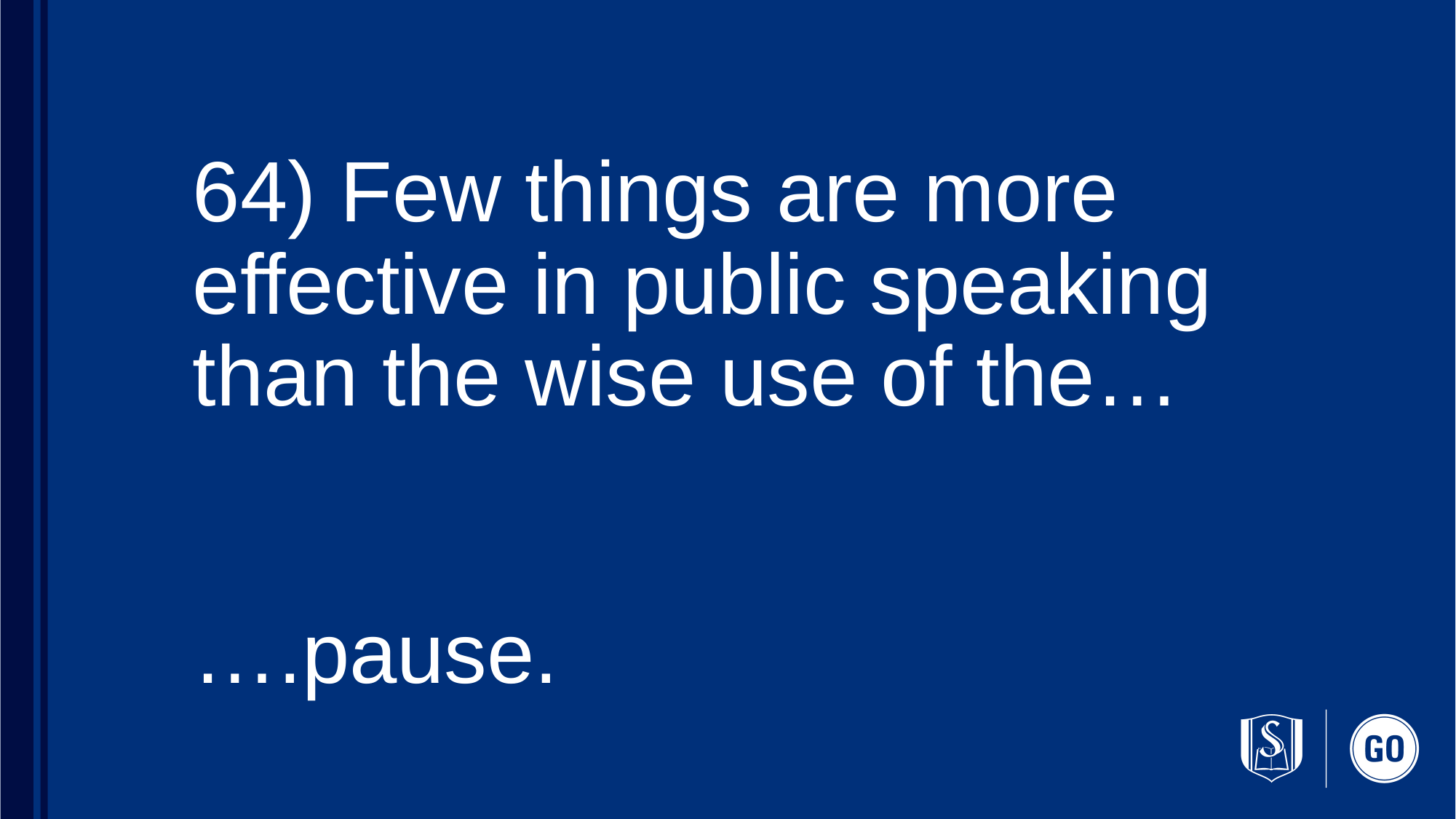

# 64) Few things are more effective in public speaking than the wise use of the… ….pause.